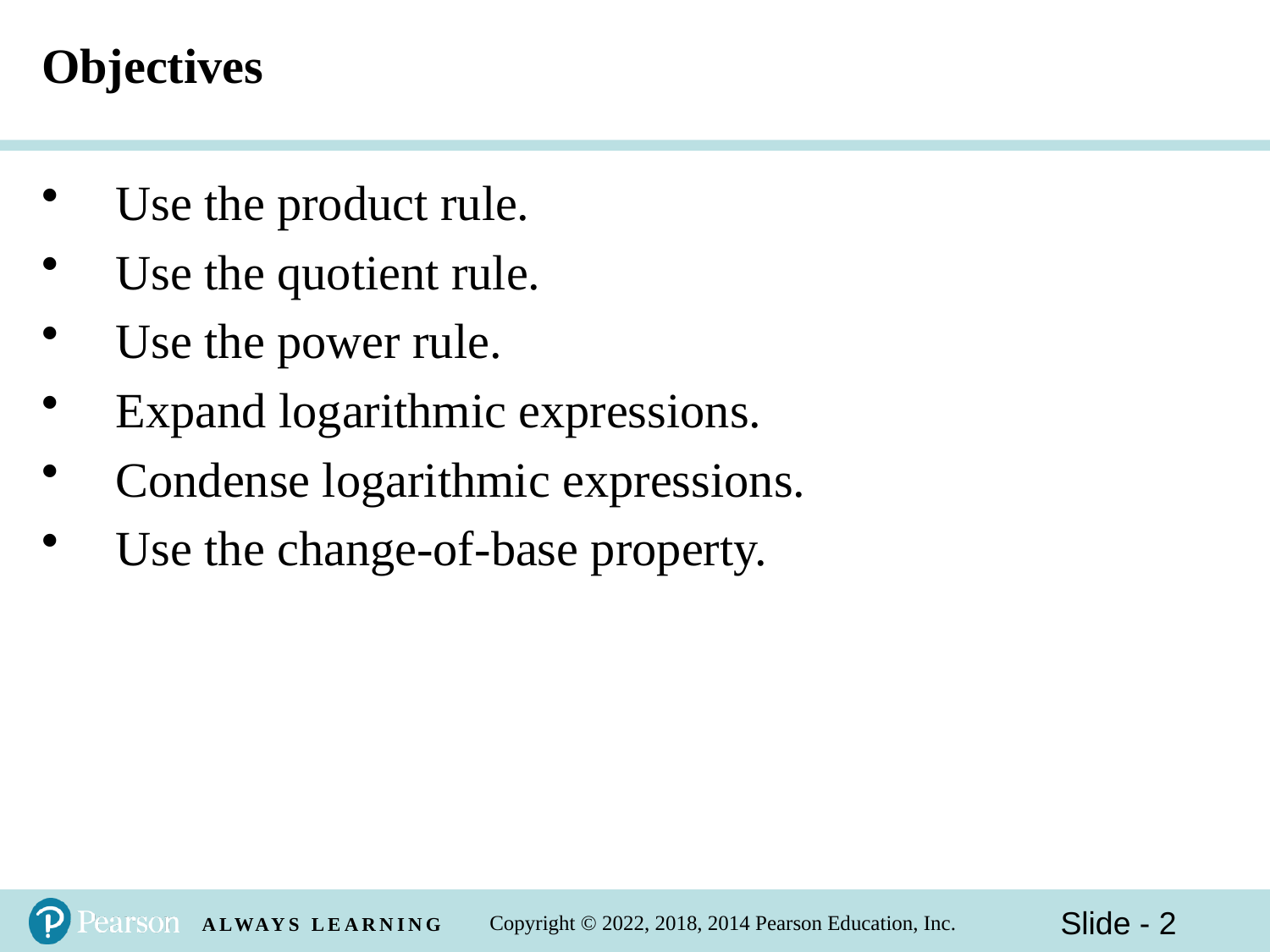

# Objectives
Use the product rule.
Use the quotient rule.
Use the power rule.
Expand logarithmic expressions.
Condense logarithmic expressions.
Use the change-of-base property.